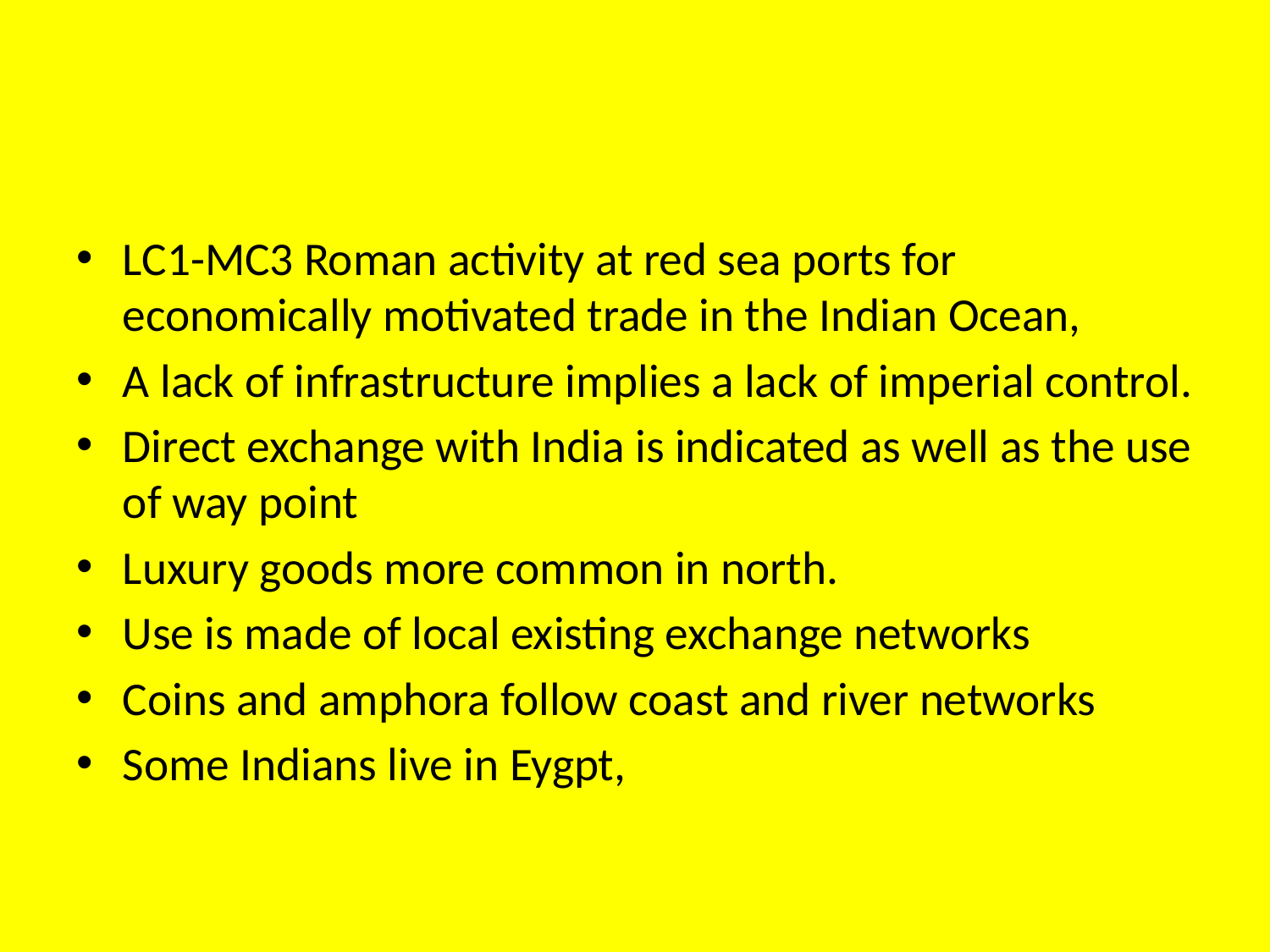

#
LC1-MC3 Roman activity at red sea ports for economically motivated trade in the Indian Ocean,
A lack of infrastructure implies a lack of imperial control.
Direct exchange with India is indicated as well as the use of way point
Luxury goods more common in north.
Use is made of local existing exchange networks
Coins and amphora follow coast and river networks
Some Indians live in Eygpt,